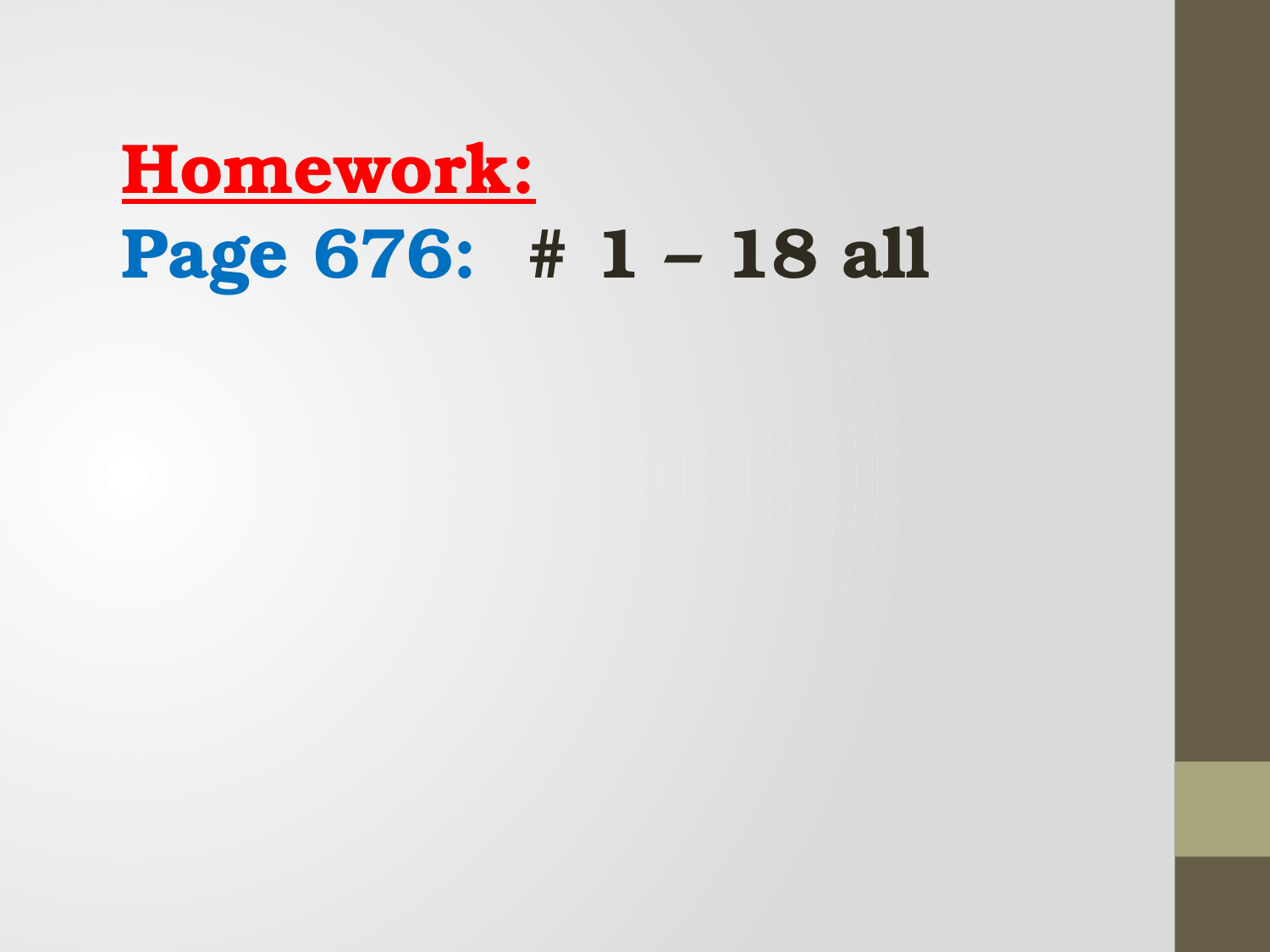

Homework:
Page 676:  # 1 – 18 all